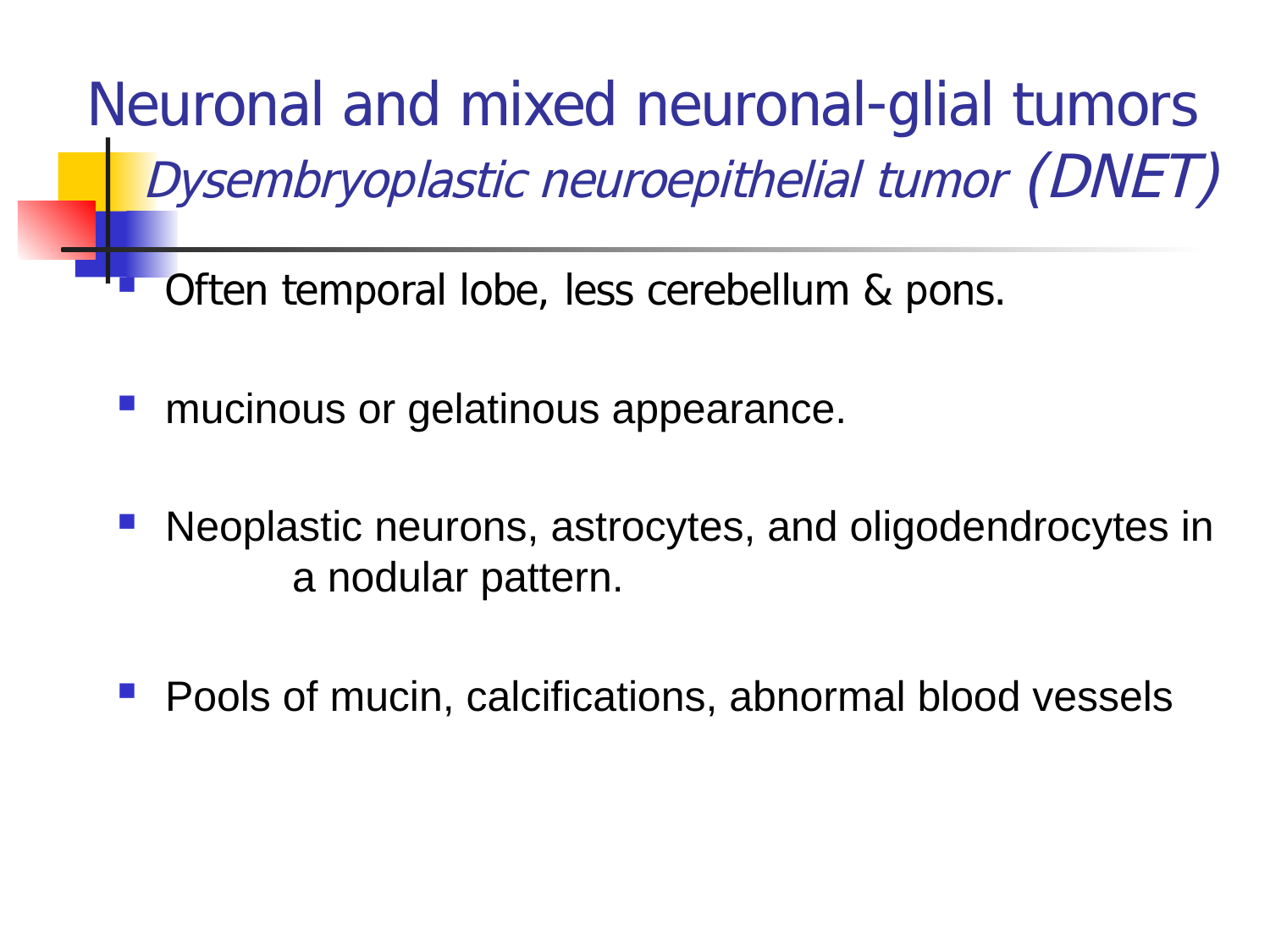

# Neuronal and mixed neuronal-glial tumors Dysembryoplastic neuroepithelial tumor (DNET)
Often temporal lobe, less cerebellum & pons.

mucinous or gelatinous appearance.

Neoplastic neurons, astrocytes, and oligodendrocytes in 	a nodular pattern.

Pools of mucin, calcifications, abnormal blood vessels